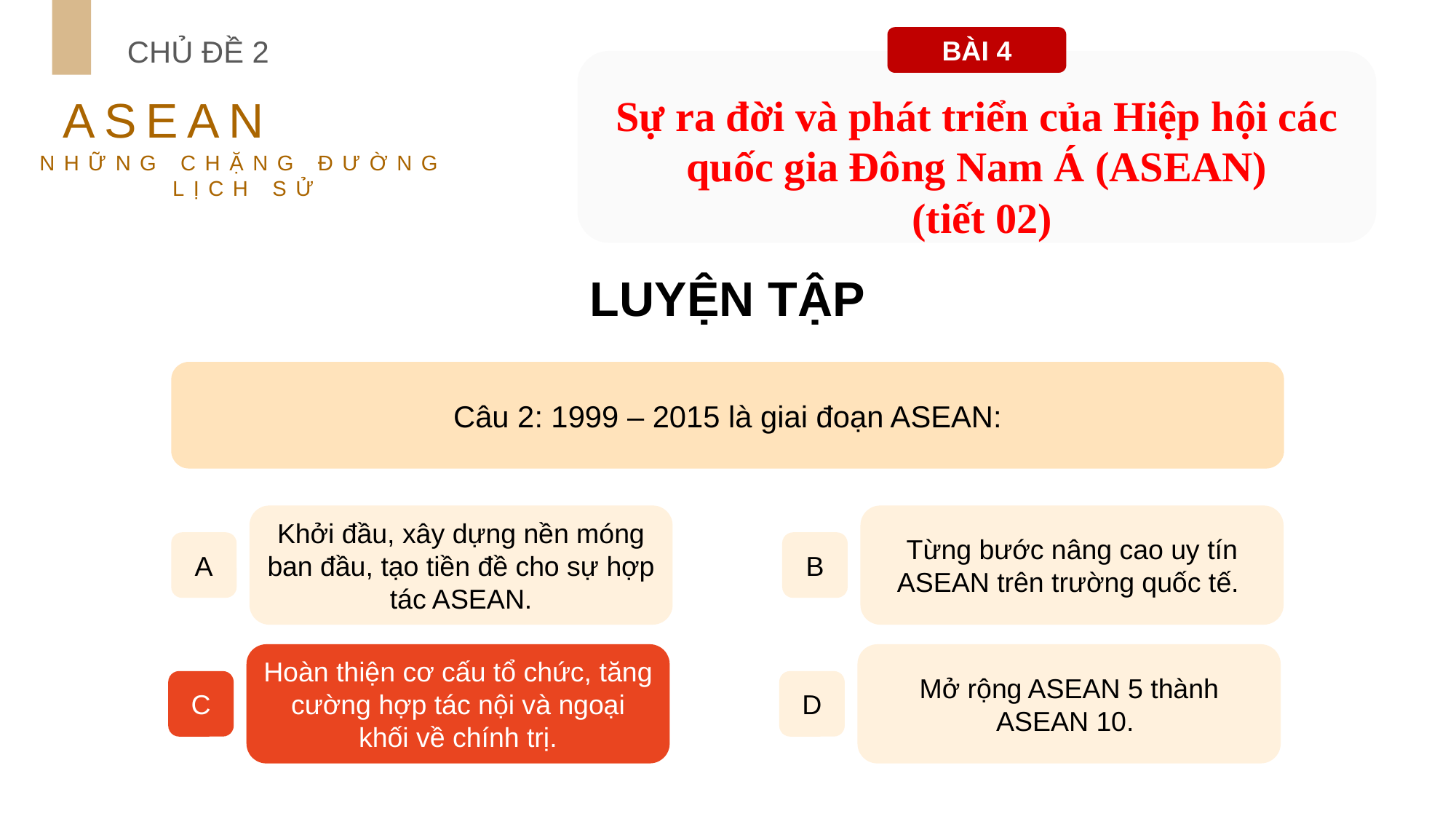

BÀI 4
CHỦ ĐỀ 2

Sự ra đời và phát triển của Hiệp hội các quốc gia Đông Nam Á (ASEAN)
 (tiết 02)
ASEAN
NHỮNG CHẶNG ĐƯỜNG LỊCH SỬ
LUYỆN TẬP
Câu 2: 1999 – 2015 là giai đoạn ASEAN:
Khởi đầu, xây dựng nền móng ban đầu, tạo tiền đề cho sự hợp tác ASEAN.
Từng bước nâng cao uy tín ASEAN trên trường quốc tế.
A
B
Hoàn thiện cơ cấu tổ chức, tăng cường hợp tác nội và ngoại khối về chính trị.
Hoàn thiện cơ cấu tổ chức, tăng cường hợp tác nội và ngoại khối về chính trị.
Mở rộng ASEAN 5 thành ASEAN 10.
C
C
D